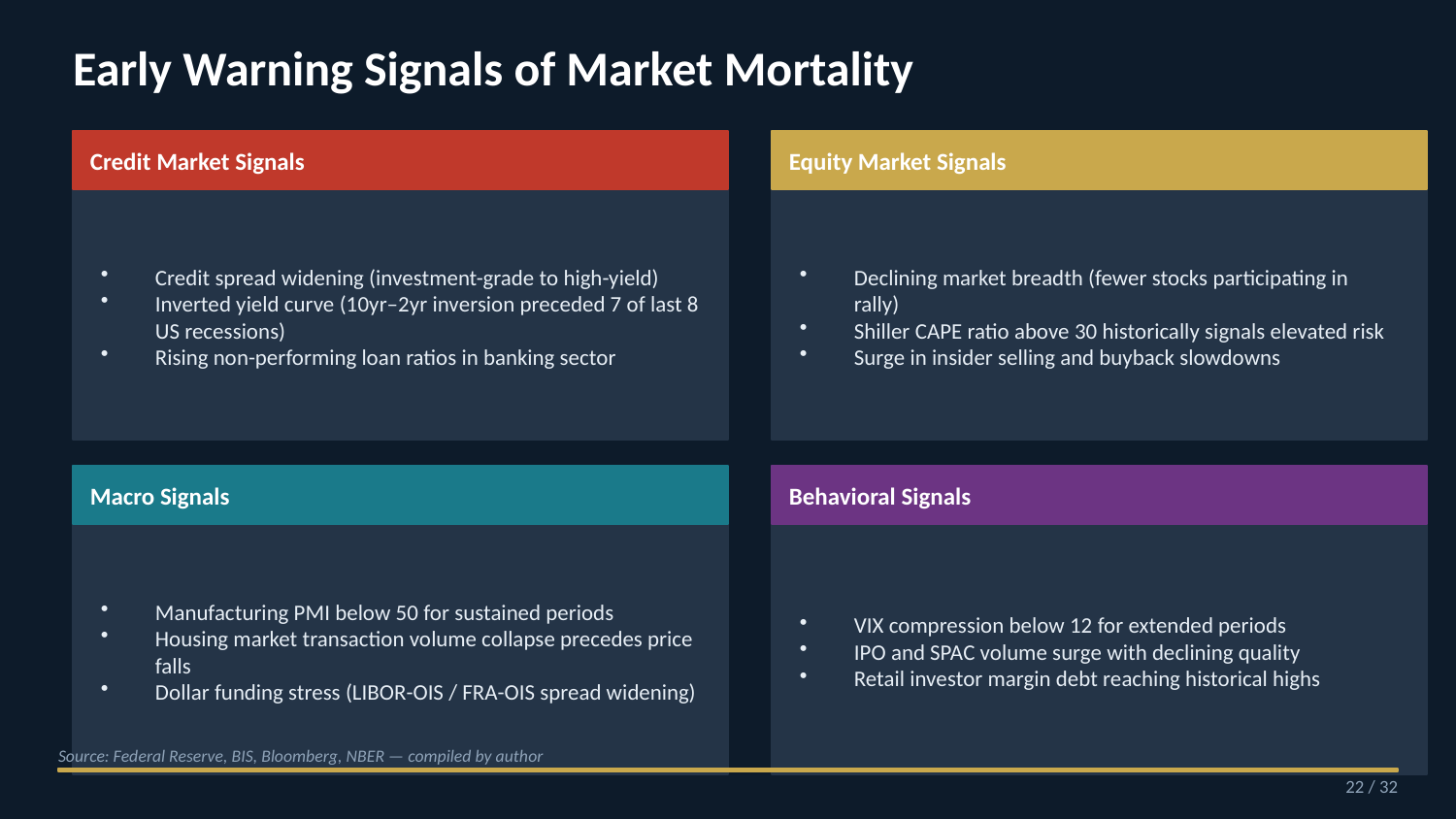

Early Warning Signals of Market Mortality

Credit Market Signals
Equity Market Signals
Credit spread widening (investment-grade to high-yield)
Inverted yield curve (10yr–2yr inversion preceded 7 of last 8 US recessions)
Rising non-performing loan ratios in banking sector
Declining market breadth (fewer stocks participating in rally)
Shiller CAPE ratio above 30 historically signals elevated risk
Surge in insider selling and buyback slowdowns

Macro Signals
Behavioral Signals
Manufacturing PMI below 50 for sustained periods
Housing market transaction volume collapse precedes price falls
Dollar funding stress (LIBOR-OIS / FRA-OIS spread widening)
VIX compression below 12 for extended periods
IPO and SPAC volume surge with declining quality
Retail investor margin debt reaching historical highs
Source: Federal Reserve, BIS, Bloomberg, NBER — compiled by author

22 / 32